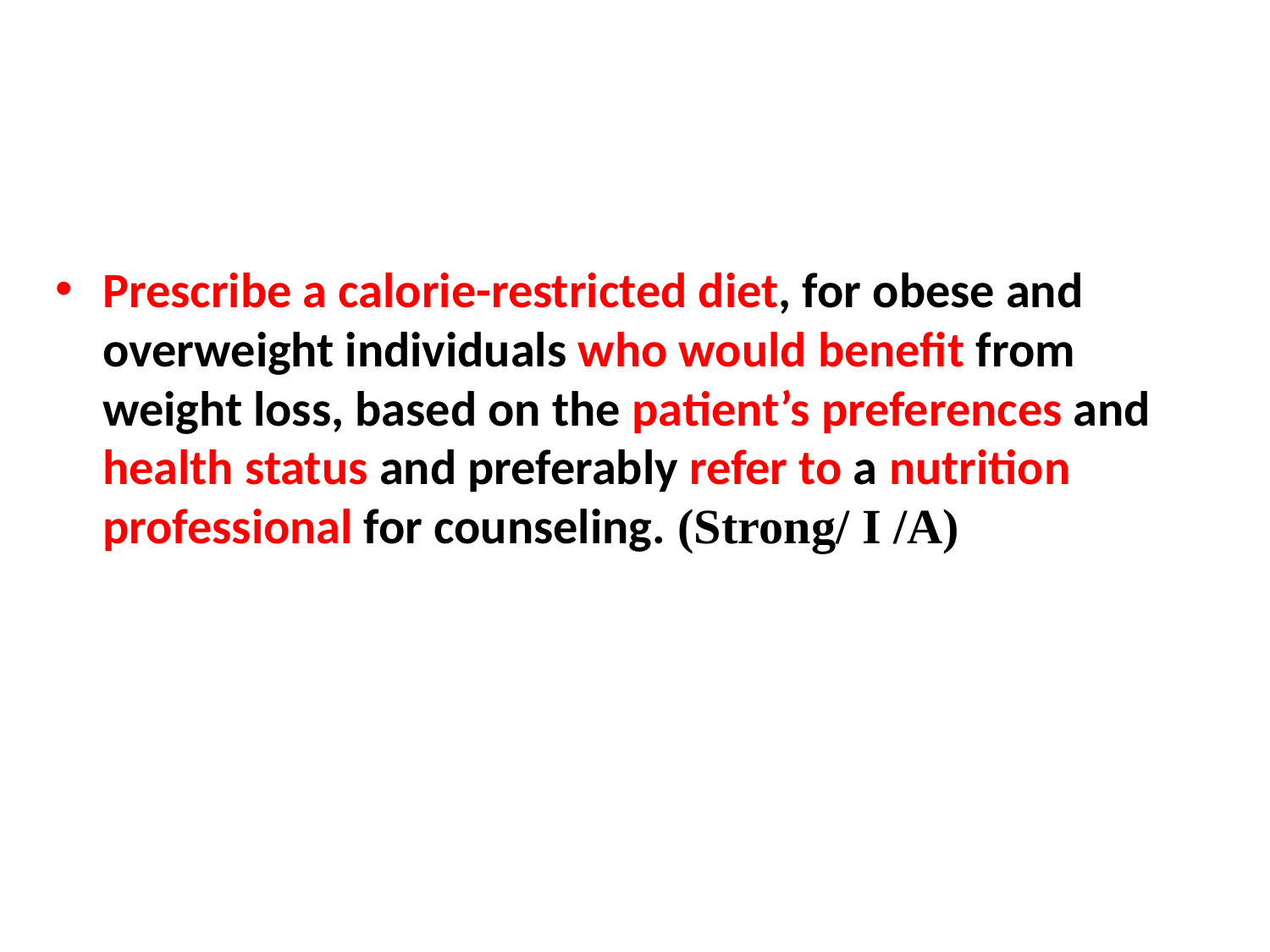

#

Prescribe a calorie-restricted diet, for obese and overweight individuals who would benefit from weight loss, based on the patient’s preferences and health status and preferably refer to a nutrition professional for counseling. (Strong/ I /A)